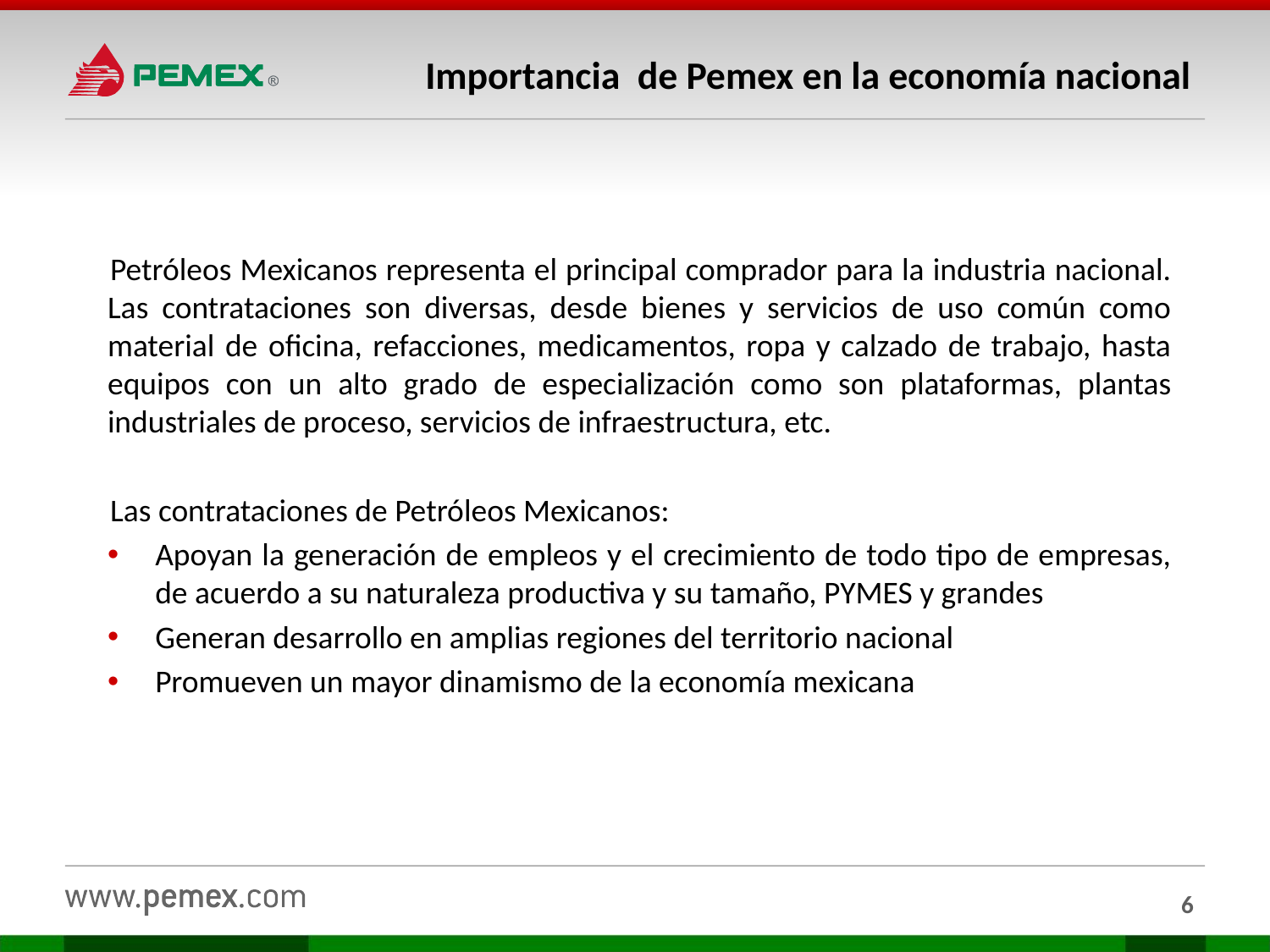

# Importancia  de Pemex en la economía nacional

Petróleos Mexicanos representa el principal comprador para la industria nacional. Las contrataciones son diversas, desde bienes y servicios de uso común como material de oficina, refacciones, medicamentos, ropa y calzado de trabajo, hasta equipos con un alto grado de especialización como son plataformas, plantas industriales de proceso, servicios de infraestructura, etc.

Las contrataciones de Petróleos Mexicanos:
Apoyan la generación de empleos y el crecimiento de todo tipo de empresas, de acuerdo a su naturaleza productiva y su tamaño, PYMES y grandes
Generan desarrollo en amplias regiones del territorio nacional
Promueven un mayor dinamismo de la economía mexicana

6